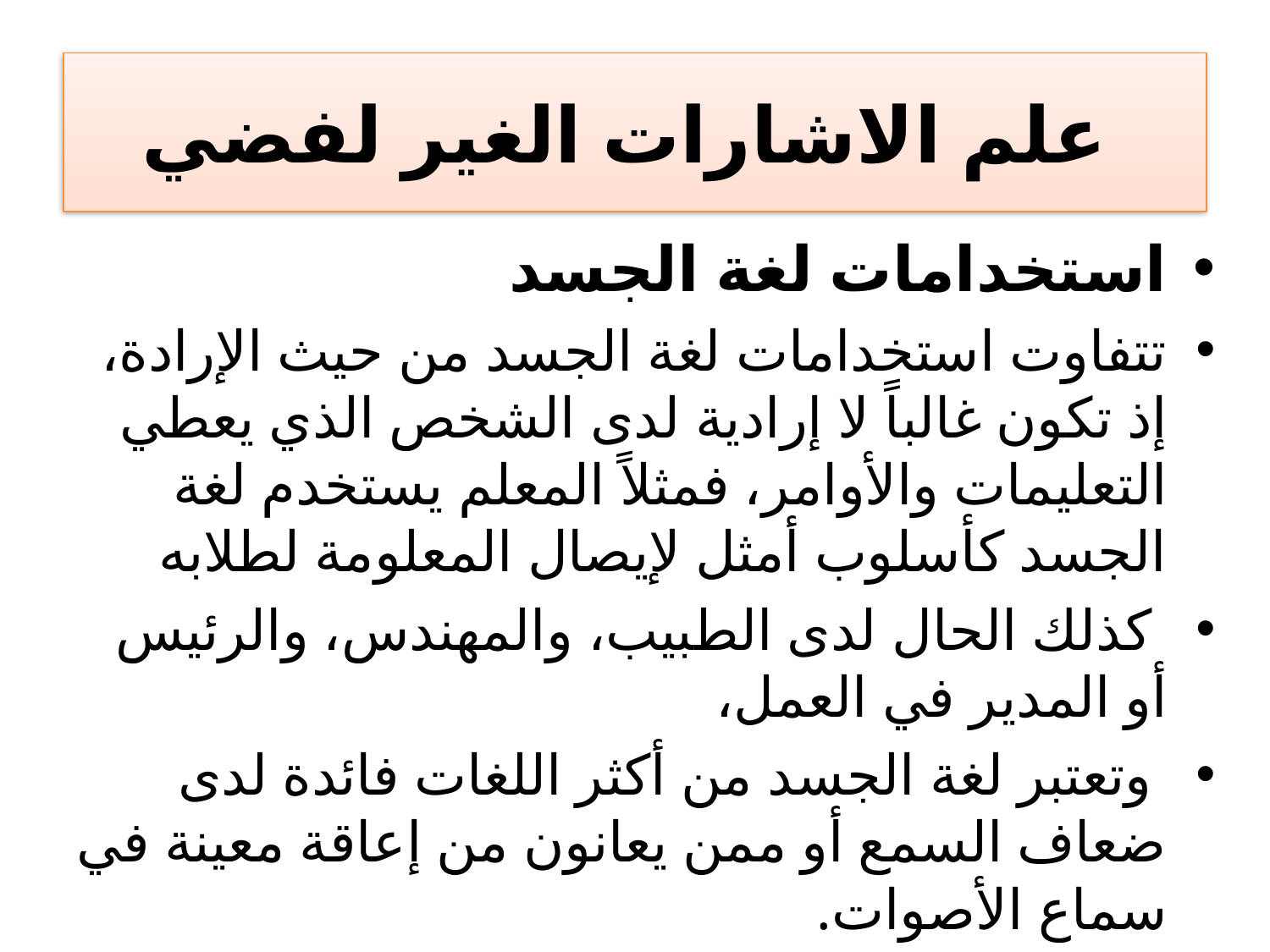

# علم الاشارات الغير لفضي
استخدامات لغة الجسد
تتفاوت استخدامات لغة الجسد من حيث الإرادة، إذ تكون غالباً لا إرادية لدى الشخص الذي يعطي التعليمات والأوامر، فمثلاً المعلم يستخدم لغة الجسد كأسلوب أمثل لإيصال المعلومة لطلابه
 كذلك الحال لدى الطبيب، والمهندس، والرئيس أو المدير في العمل،
 وتعتبر لغة الجسد من أكثر اللغات فائدة لدى ضعاف السمع أو ممن يعانون من إعاقة معينة في سماع الأصوات.